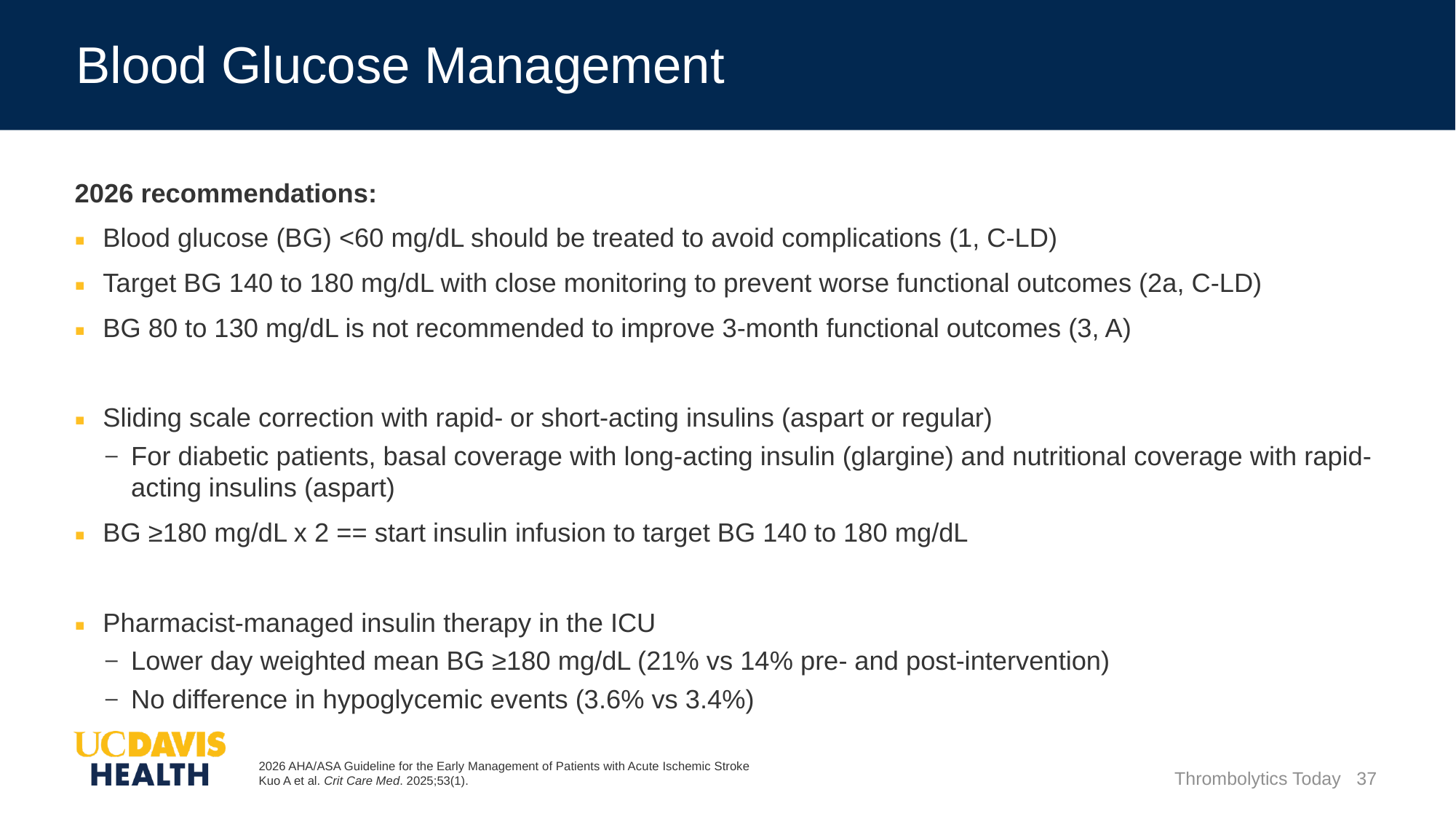

# Blood Glucose Management
2026 recommendations:
Blood glucose (BG) <60 mg/dL should be treated to avoid complications (1, C-LD)
Target BG 140 to 180 mg/dL with close monitoring to prevent worse functional outcomes (2a, C-LD)
BG 80 to 130 mg/dL is not recommended to improve 3-month functional outcomes (3, A)

Sliding scale correction with rapid- or short-acting insulins (aspart or regular)
For diabetic patients, basal coverage with long-acting insulin (glargine) and nutritional coverage with rapid-acting insulins (aspart)
BG ≥180 mg/dL x 2 == start insulin infusion to target BG 140 to 180 mg/dL

Pharmacist-managed insulin therapy in the ICU
Lower day weighted mean BG ≥180 mg/dL (21% vs 14% pre- and post-intervention)
No difference in hypoglycemic events (3.6% vs 3.4%)
2026 AHA/ASA Guideline for the Early Management of Patients with Acute Ischemic Stroke
Kuo A et al. Crit Care Med. 2025;53(1).